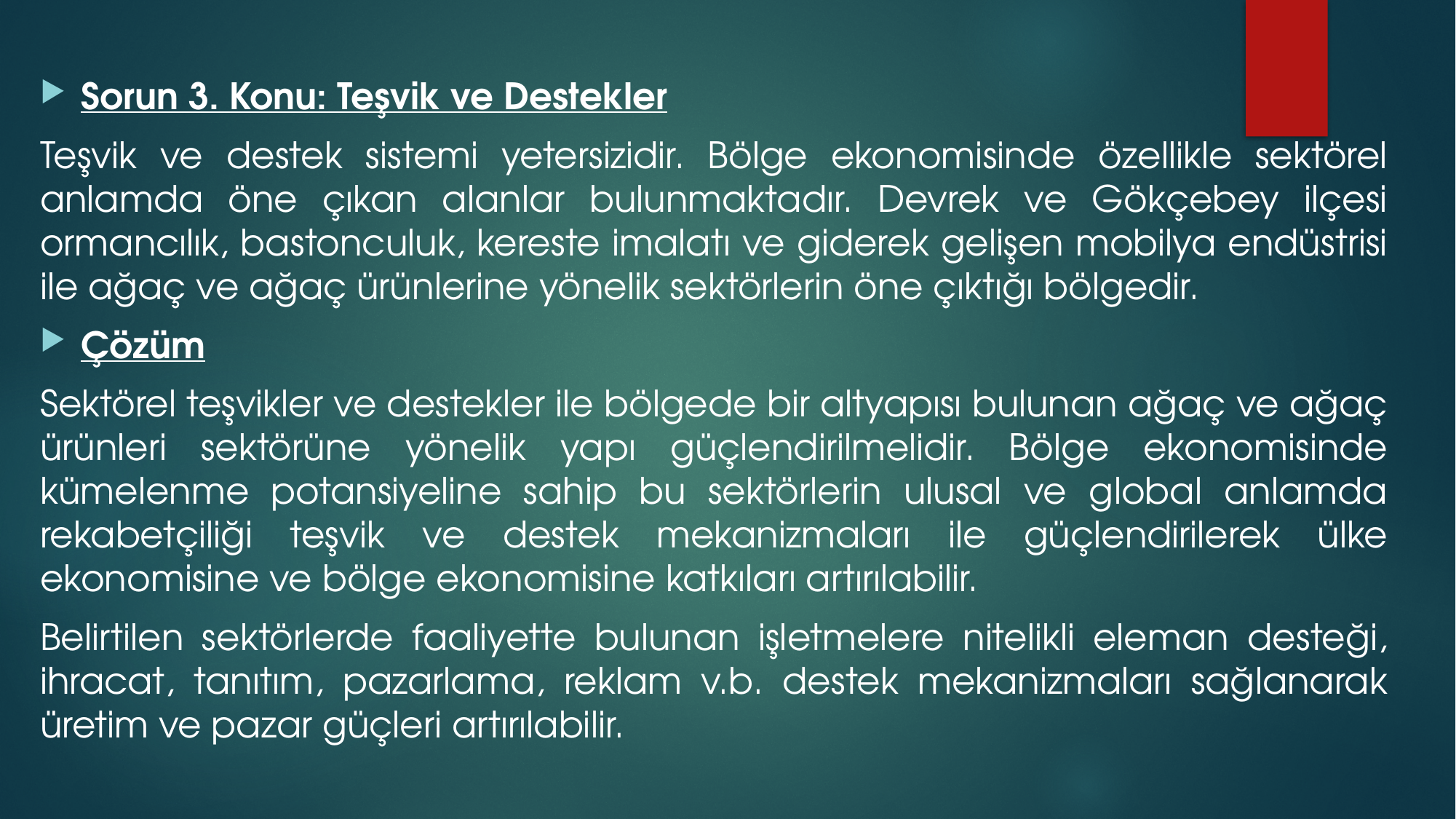

Sorun 3. Konu: Teşvik ve Destekler
Teşvik ve destek sistemi yetersizidir. Bölge ekonomisinde özellikle sektörel anlamda öne çıkan alanlar bulunmaktadır. Devrek ve Gökçebey ilçesi ormancılık, bastonculuk, kereste imalatı ve giderek gelişen mobilya endüstrisi ile ağaç ve ağaç ürünlerine yönelik sektörlerin öne çıktığı bölgedir.
Çözüm
Sektörel teşvikler ve destekler ile bölgede bir altyapısı bulunan ağaç ve ağaç ürünleri sektörüne yönelik yapı güçlendirilmelidir. Bölge ekonomisinde kümelenme potansiyeline sahip bu sektörlerin ulusal ve global anlamda rekabetçiliği teşvik ve destek mekanizmaları ile güçlendirilerek ülke ekonomisine ve bölge ekonomisine katkıları artırılabilir.
Belirtilen sektörlerde faaliyette bulunan işletmelere nitelikli eleman desteği, ihracat, tanıtım, pazarlama, reklam v.b. destek mekanizmaları sağlanarak üretim ve pazar güçleri artırılabilir.